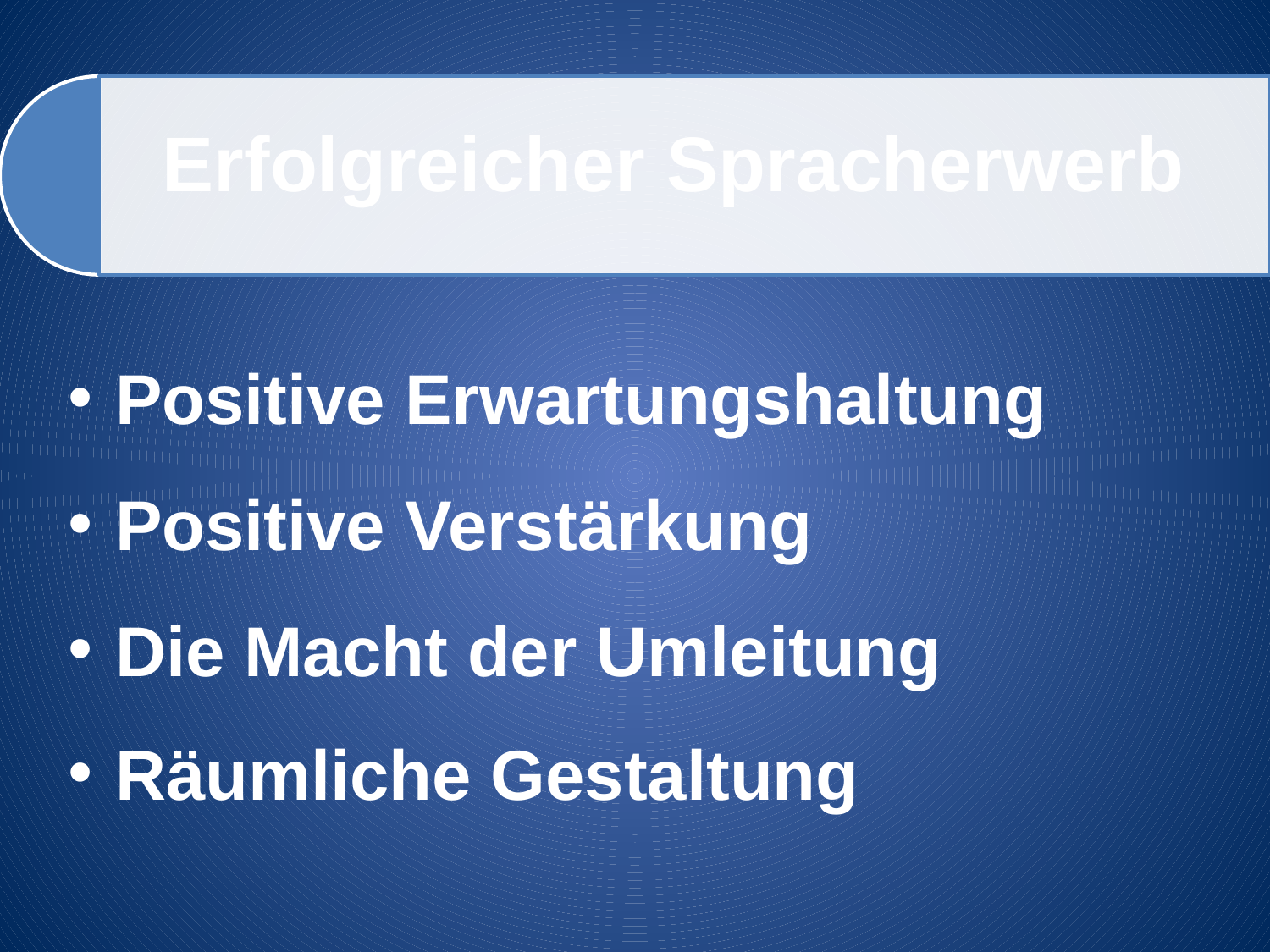

Erfolgreicher Spracherwerb

Positive Erwartungshaltung

Positive Verstärkung

Die Macht der Umleitung

Räumliche Gestaltung